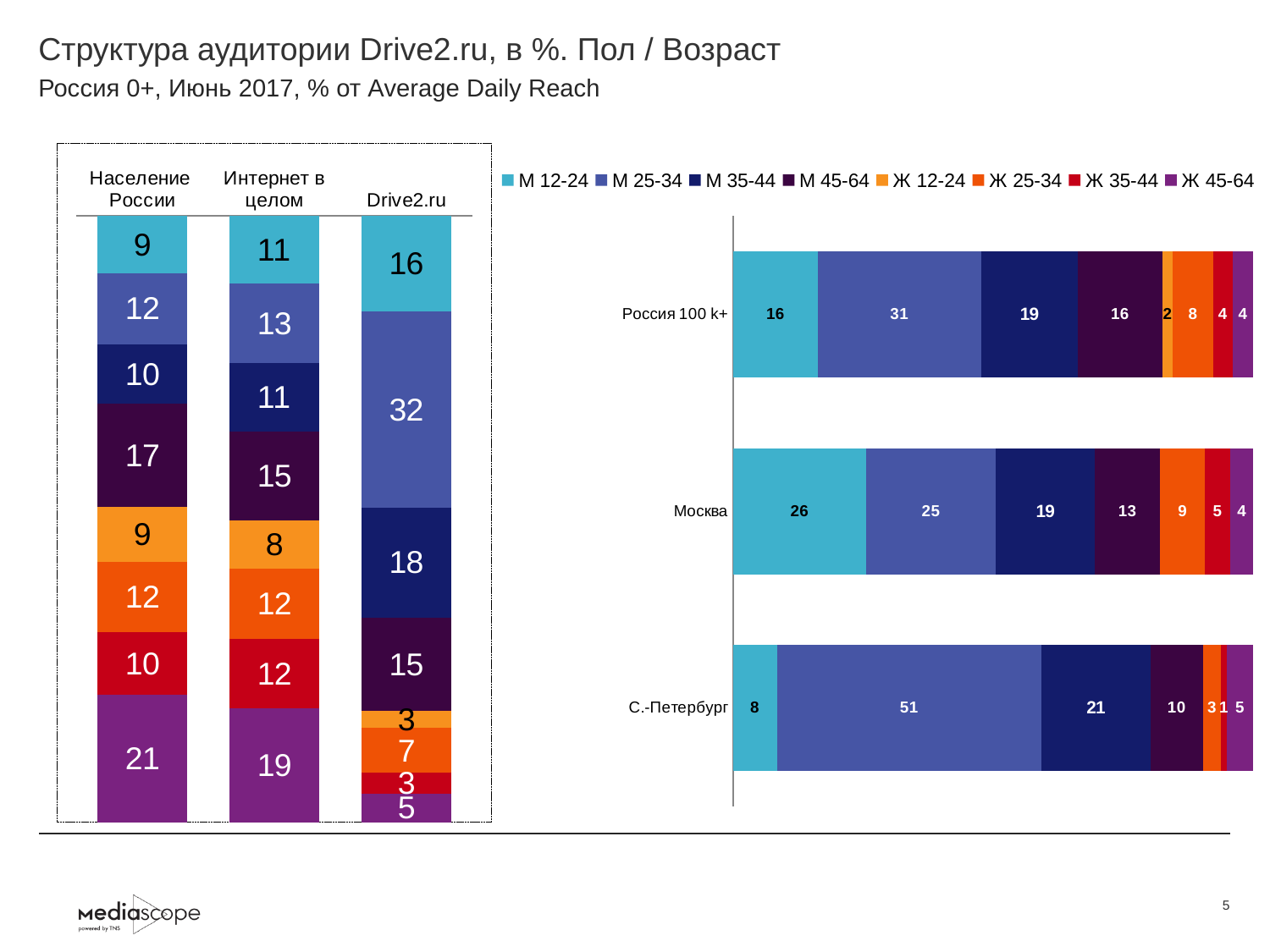

# Структура аудитории Drive2.ru, в %. Пол / Возраст
Россия 0+, Июнь 2017, % от Average Daily Reach

### Chart

| Category | М 12-24 | М 25-34 | М 35-44 | М 45-64 | Ж 12-24 | Ж 25-34 | Ж 35-44 | Ж 45-64 |
|---|---|---|---|---|---|---|---|---|
| Население  России | 9.4 | 11.8 | 9.8 | 17.0 | 9.0 | 11.6 | 10.4 | 21.0 |
| Интернет в целом | 11.1 | 13.2 | 11.2 | 14.7 | 8.0 | 11.5 | 11.5 | 18.8 |
| Drive2.ru | 15.8 | 32.3 | 18.2 | 15.4 | 2.8 | 7.4 | 3.4 | 4.8 |

### Chart

| Category | М 12-24 | М 25-34 | М 35-44 | М 45-64 | Ж 12-24 | Ж 25-34 | Ж 35-44 | Ж 45-64 |
|---|---|---|---|---|---|---|---|---|
| Россия 100 k+ | 16.3 | 31.4 | 18.5 | 16.4 | 1.9 | 7.8 | 3.7 | 4.0 |
| Москва | 25.5 | 24.8 | 18.9 | 12.6 | None | 8.5 | 4.9 | 4.4 |
| С.-Петербург | 8.4 | 50.5 | 20.8 | 10.1 | None | 3.4 | 1.1 | 5.1 |
5